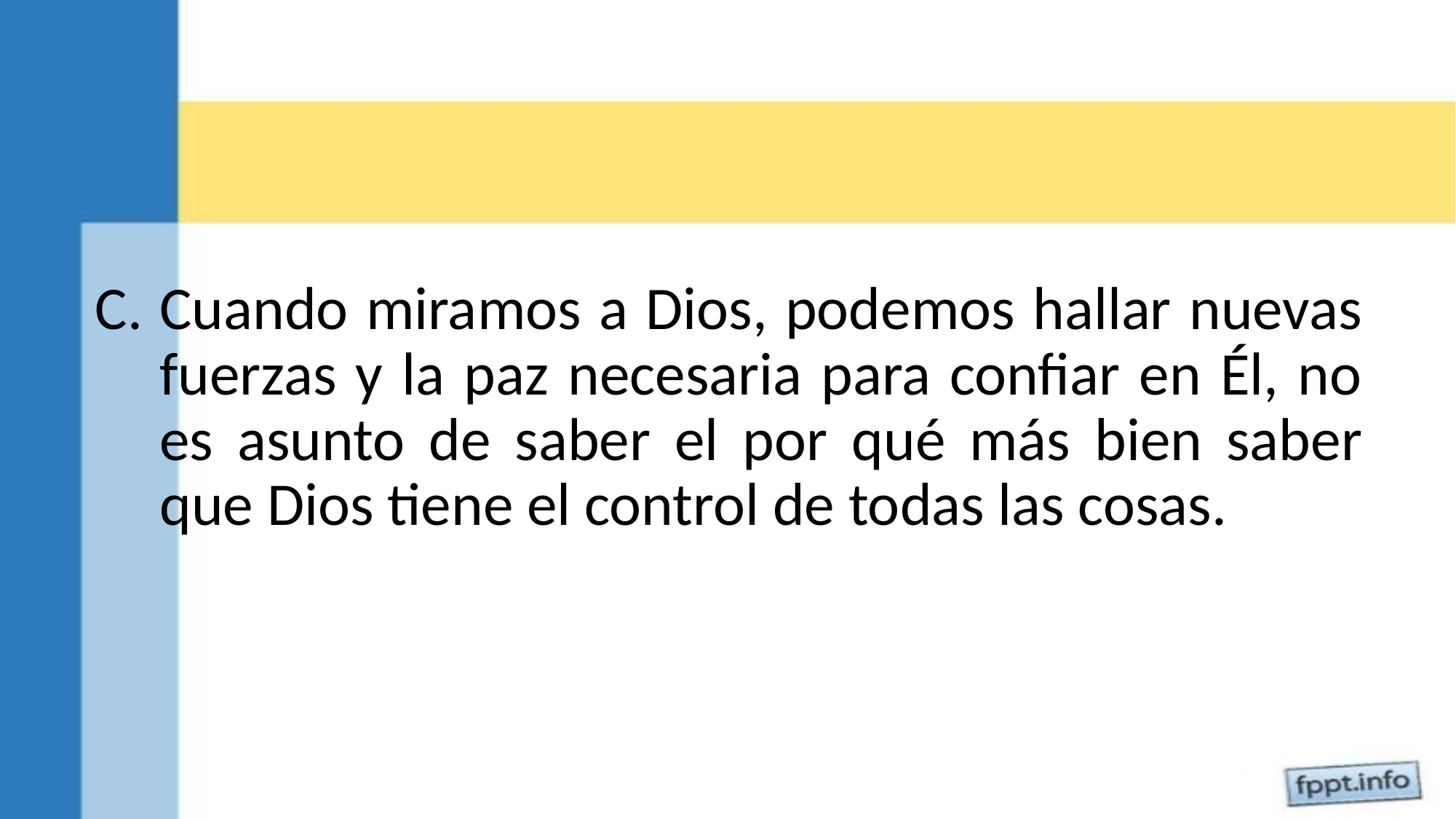

Cuando miramos a Dios, podemos hallar nuevas fuerzas y la paz necesaria para confiar en Él, no es asunto de saber el por qué más bien saber que Dios tiene el control de todas las cosas.